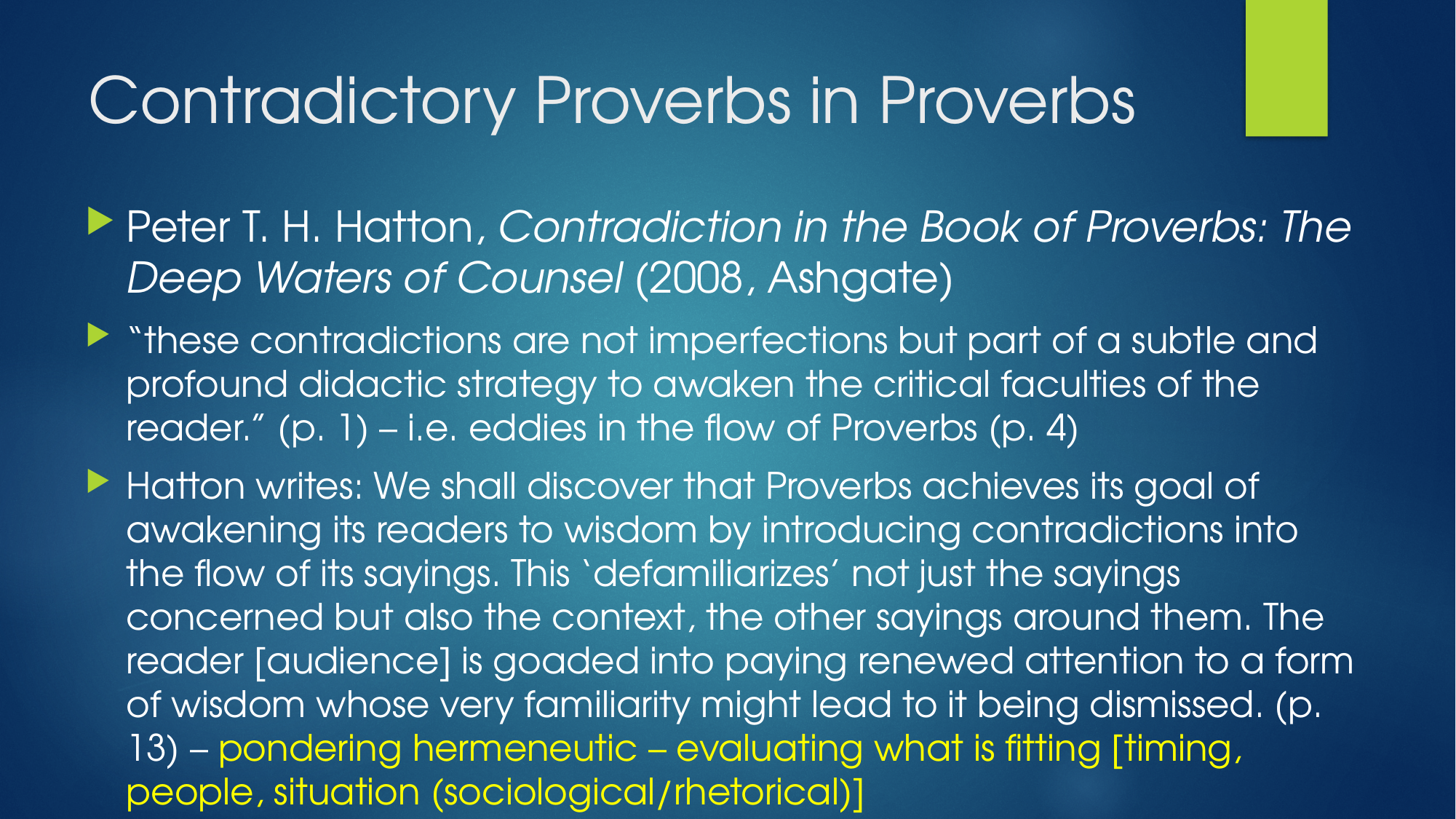

# Contradictory Proverbs in Proverbs
Peter T. H. Hatton, Contradiction in the Book of Proverbs: The Deep Waters of Counsel (2008, Ashgate)
“these contradictions are not imperfections but part of a subtle and profound didactic strategy to awaken the critical faculties of the reader.” (p. 1) – i.e. eddies in the flow of Proverbs (p. 4)
Hatton writes: We shall discover that Proverbs achieves its goal of awakening its readers to wisdom by introducing contradictions into the flow of its sayings. This ‘defamiliarizes’ not just the sayings concerned but also the context, the other sayings around them. The reader [audience] is goaded into paying renewed attention to a form of wisdom whose very familiarity might lead to it being dismissed. (p. 13) – pondering hermeneutic – evaluating what is fitting [timing, people, situation (sociological/rhetorical)]